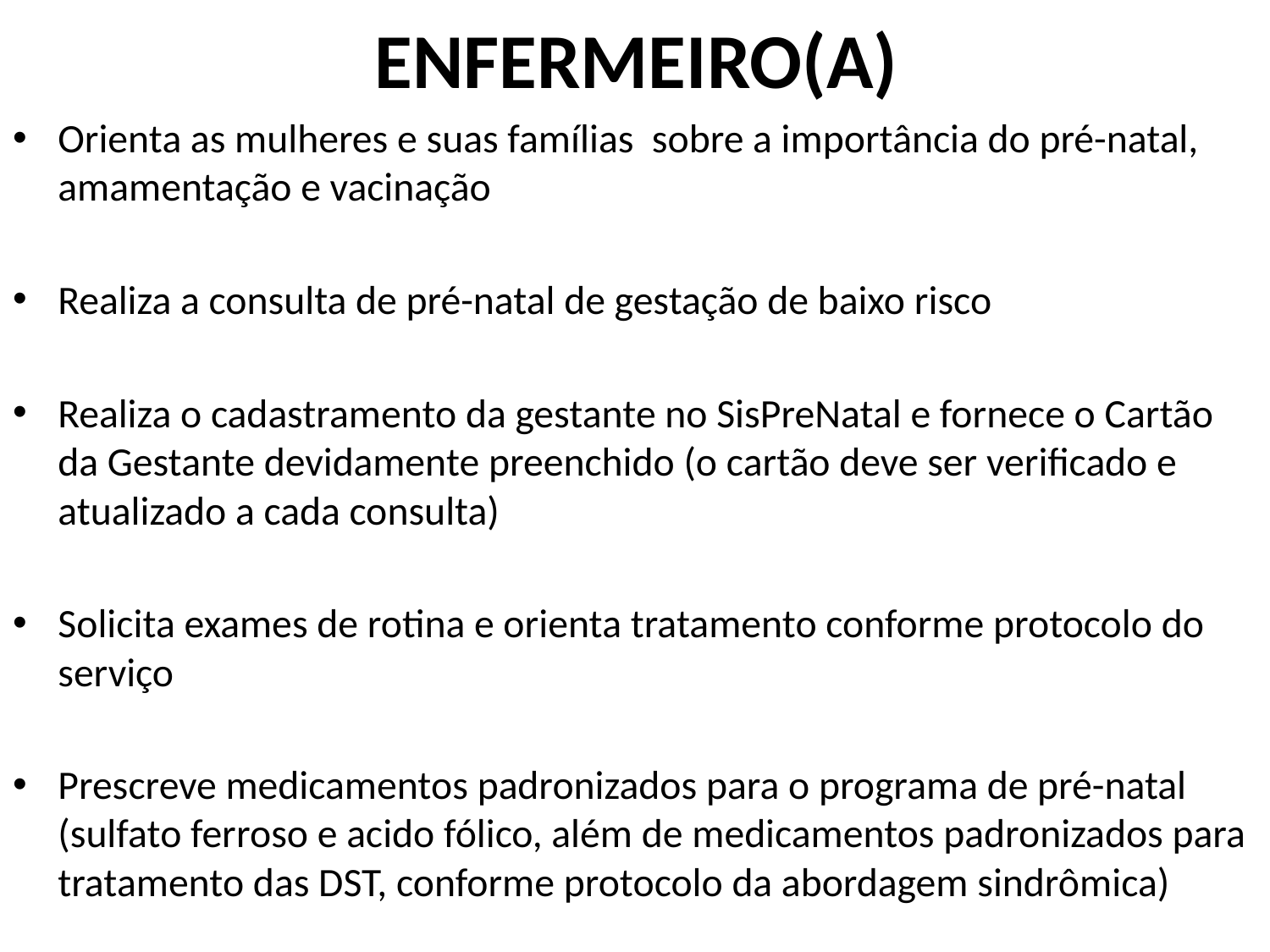

# ENFERMEIRO(A)
Orienta as mulheres e suas famílias  sobre a importância do pré-natal, amamentação e vacinação

Realiza a consulta de pré-natal de gestação de baixo risco

Realiza o cadastramento da gestante no SisPreNatal e fornece o Cartão da Gestante devidamente preenchido (o cartão deve ser verificado e atualizado a cada consulta)

Solicita exames de rotina e orienta tratamento conforme protocolo do serviço

Prescreve medicamentos padronizados para o programa de pré-natal (sulfato ferroso e acido fólico, além de medicamentos padronizados para tratamento das DST, conforme protocolo da abordagem sindrômica)